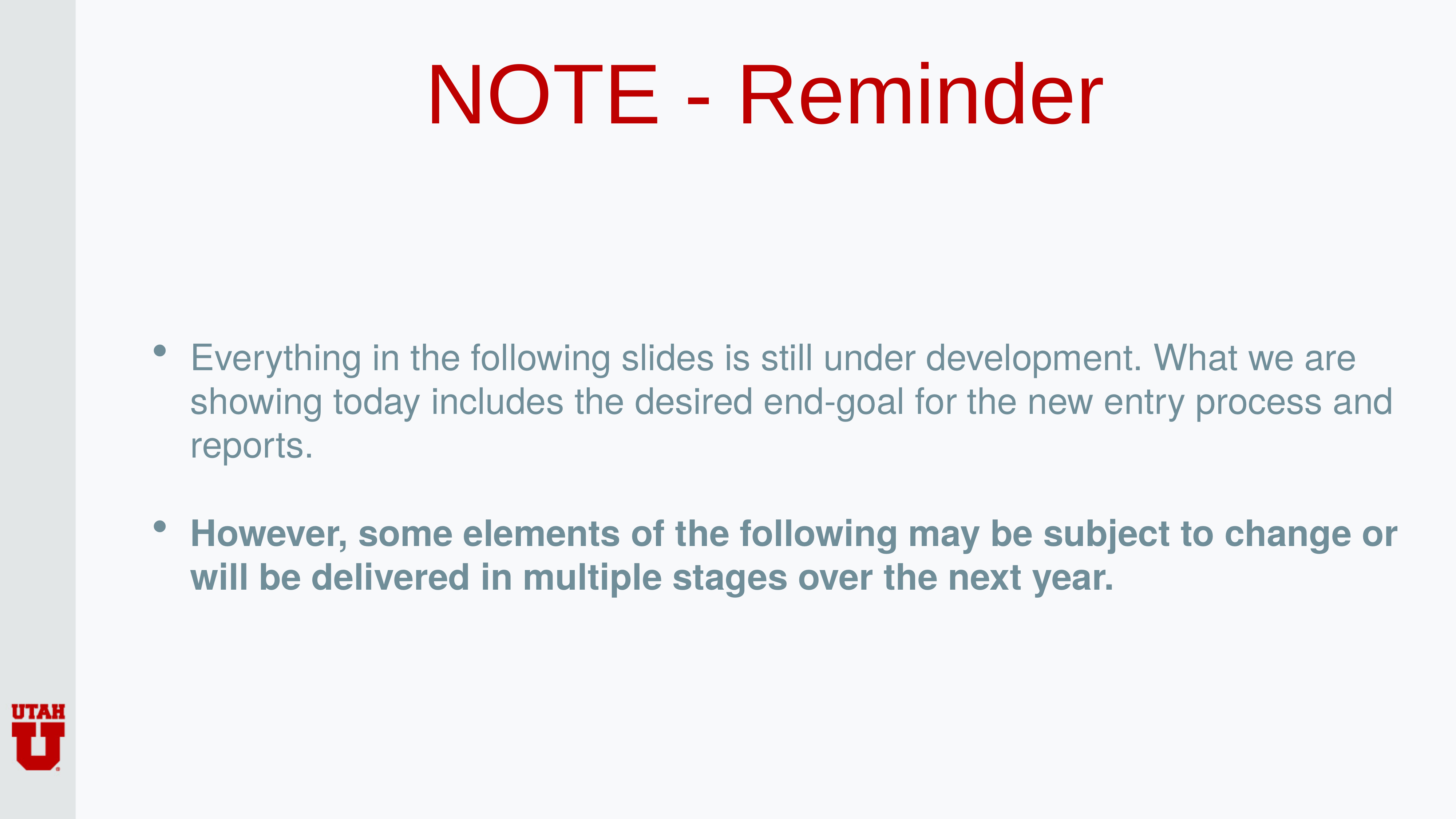

# NOTE - Reminder
Everything in the following slides is still under development. What we are showing today includes the desired end-goal for the new entry process and reports.
However, some elements of the following may be subject to change or will be delivered in multiple stages over the next year.